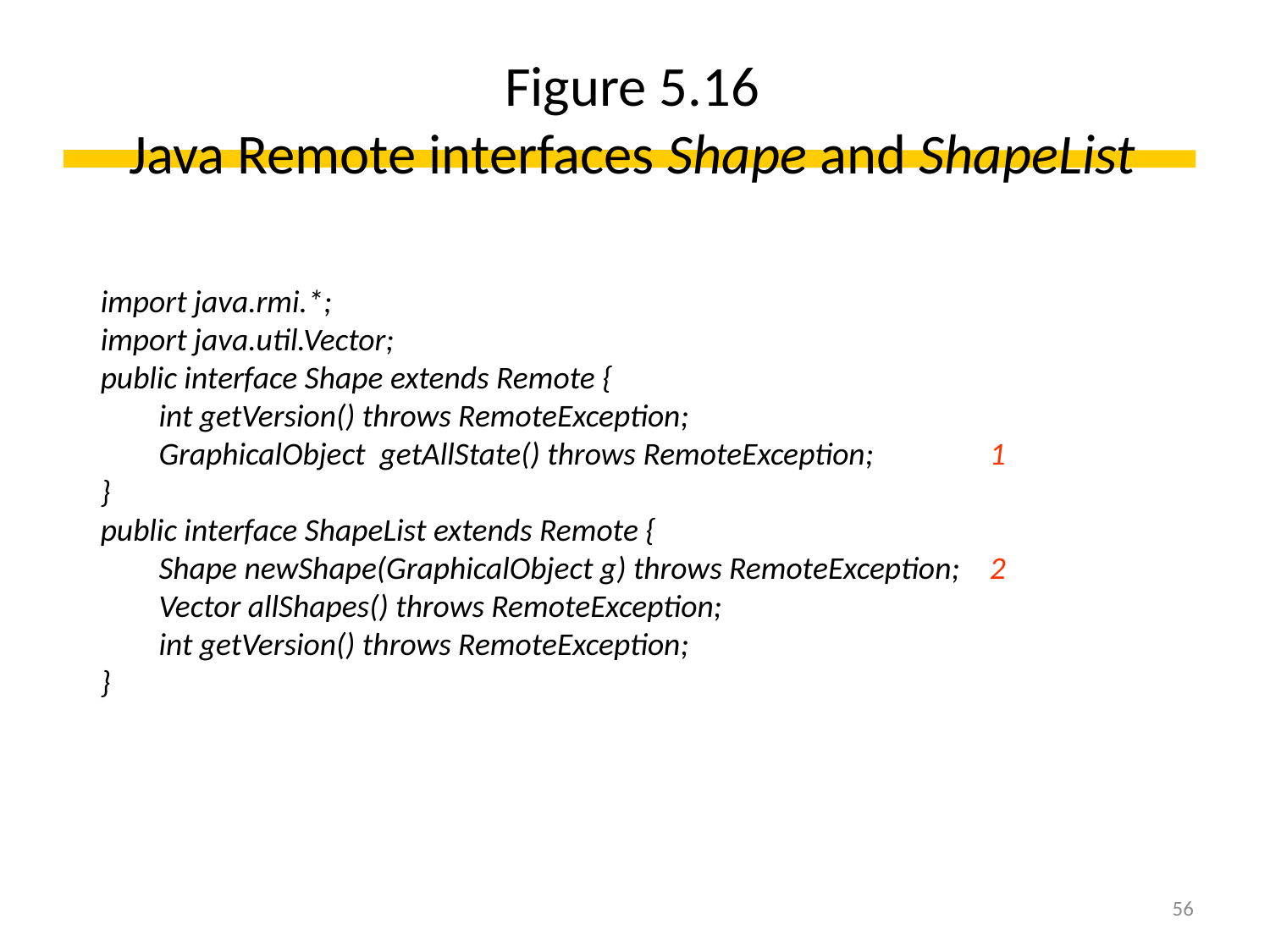

# Figure 5.16 Java Remote interfaces Shape and ShapeList

import java.rmi.*;
import java.util.Vector;
public interface Shape extends Remote {
	int getVersion() throws RemoteException;
	GraphicalObject  getAllState() throws RemoteException;	1
}
public interface ShapeList extends Remote {
	Shape newShape(GraphicalObject g) throws RemoteException;	2
	Vector allShapes() throws RemoteException;
	int getVersion() throws RemoteException;
}
56